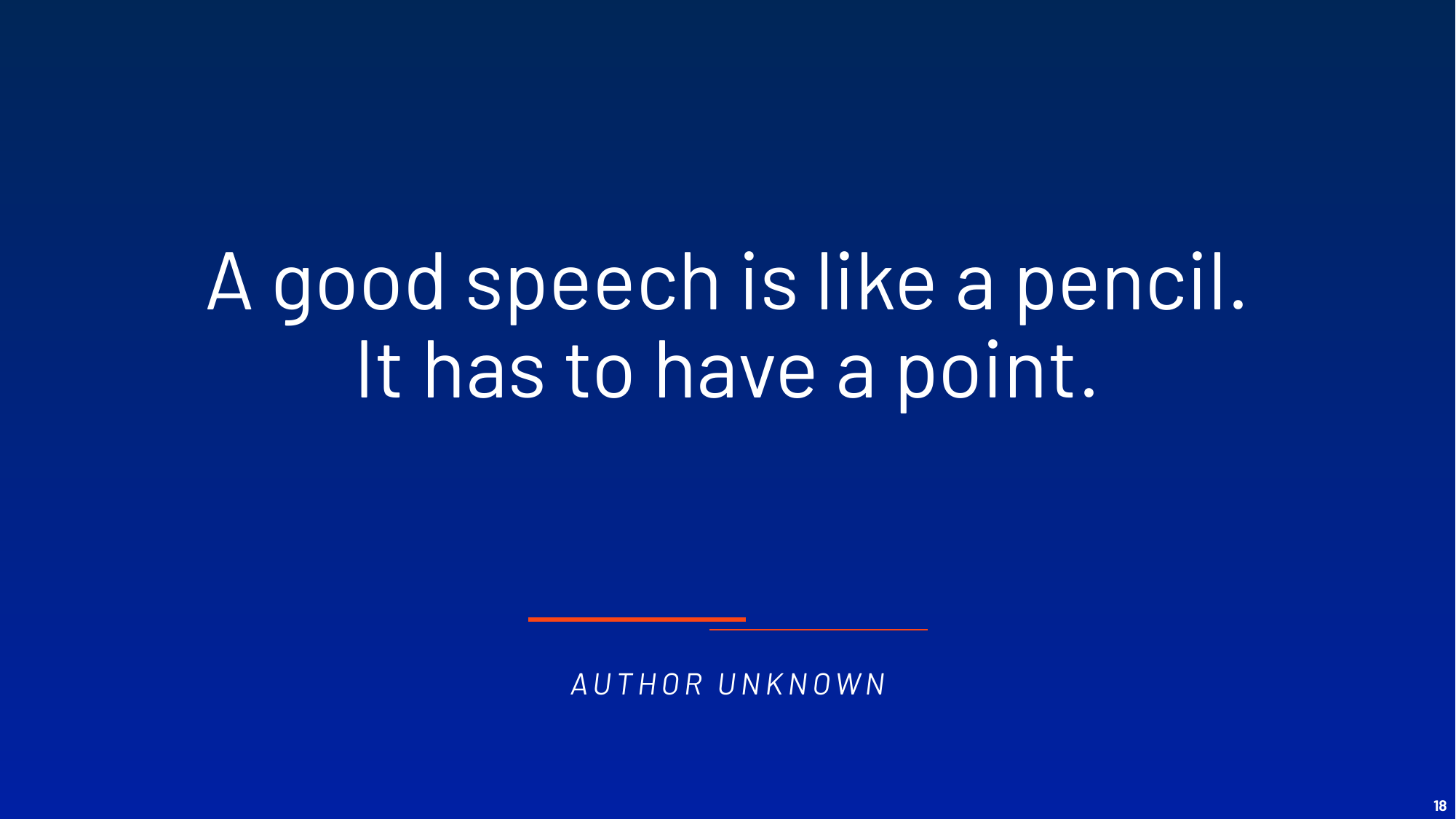

# A good speech is like a pencil. It has to have a point.
AUTHOR UNKNOWN
18